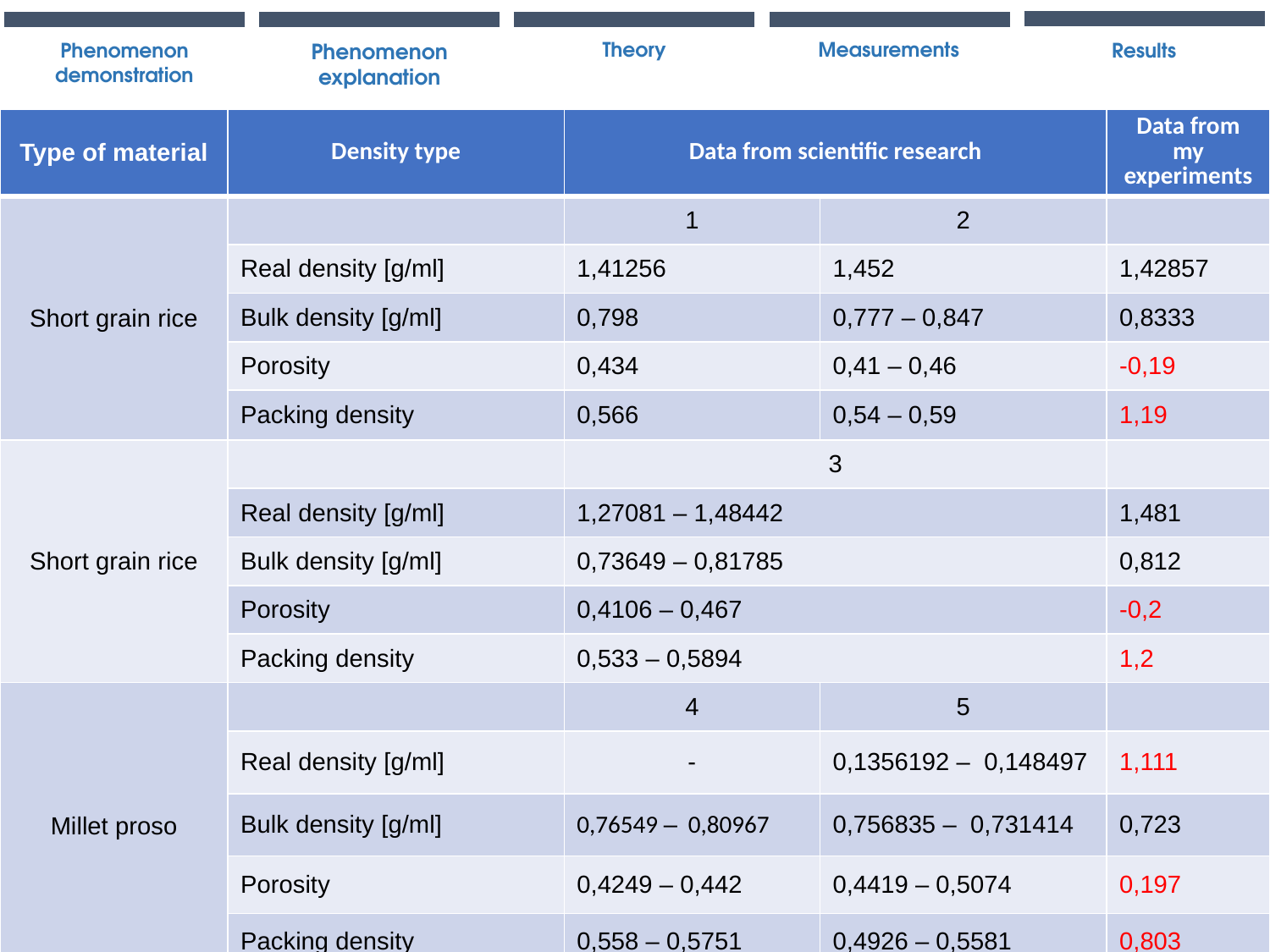

Theory
Measurements
Results
Phenomenon demonstration
Phenomenon explanation
| Type of material | Density type | Data from scientific research |  | Data from my experiments |
| --- | --- | --- | --- | --- |
| Short grain rice |  | 1 | 2 |  |
|  | Real density [g/ml] | 1,41256 | 1,452 | 1,42857 |
|  | Bulk density [g/ml] | 0,798 | 0,777 – 0,847 | 0,8333 |
|  | Porosity | 0,434 | 0,41 – 0,46 | -0,19 |
|  | Packing density | 0,566 | 0,54 – 0,59 | 1,19 |
| Short grain rice |  | 3 |  |  |
|  | Real density [g/ml] | 1,27081 – 1,48442 |  | 1,481 |
|  | Bulk density [g/ml] | 0,73649 – 0,81785 |  | 0,812 |
|  | Porosity | 0,4106 – 0,467 |  | -0,2 |
|  | Packing density | 0,533 – 0,5894 |  | 1,2 |
| Millet proso |  | 4 | 5 |  |
|  | Real density [g/ml] | - | 0,1356192 – 0,148497 | 1,111 |
|  | Bulk density [g/ml] | 0,76549 – 0,80967 | 0,756835 – 0,731414 | 0,723 |
|  | Porosity | 0,4249 – 0,442 | 0,4419 – 0,5074 | 0,197 |
|  | Packing density | 0,558 – 0,5751 | 0,4926 – 0,5581 | 0,803 |
36